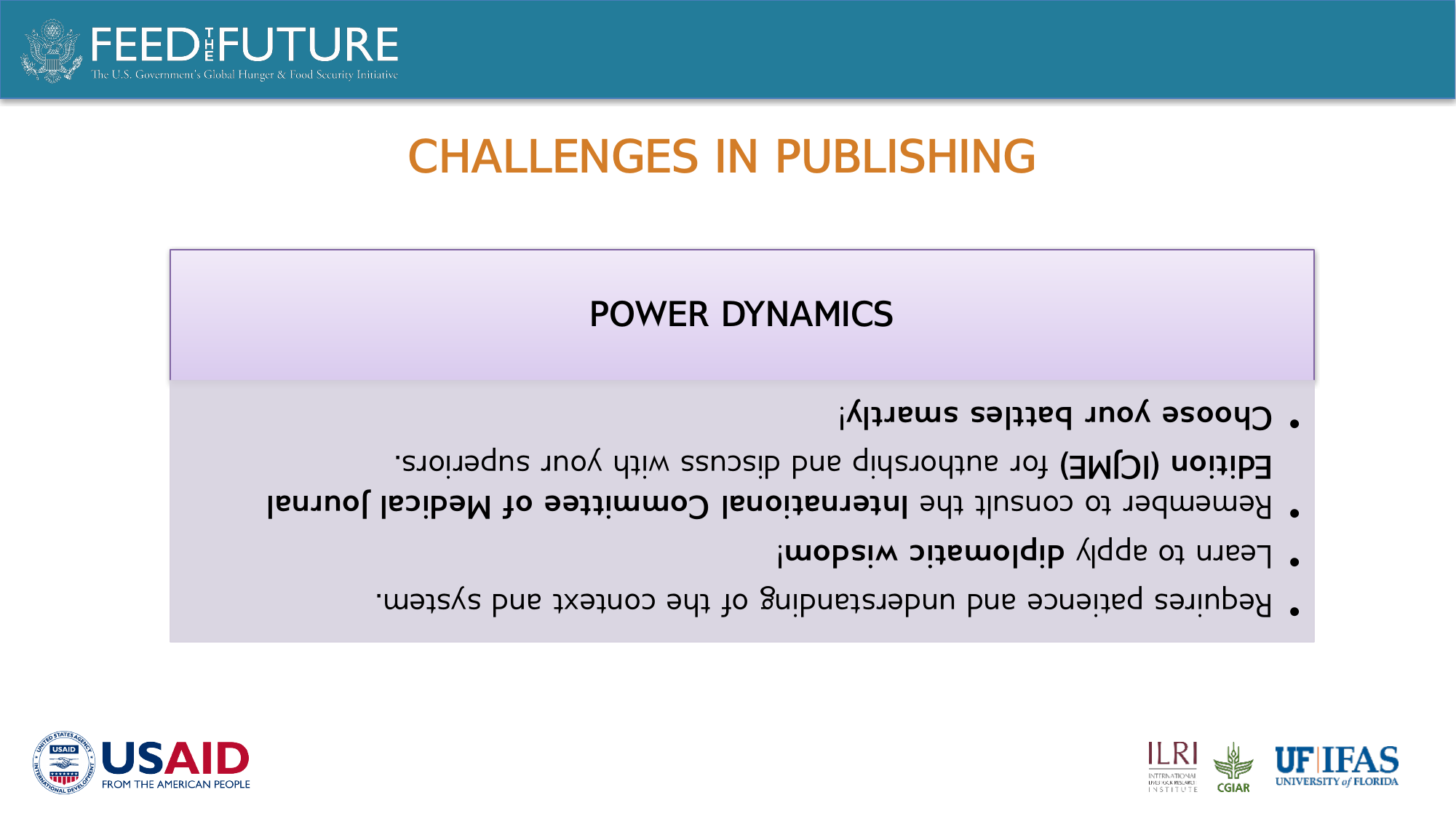

# CHALLENGES IN PUBLISHING
POWER DYNAMICS
Requires patience and understanding of the context and system.
Learn to apply diplomatic wisdom!
Remember to consult the International Committee of Medical Journal Edition (ICJME) for authorship and discuss with your superiors.
Choose your battles smartly!